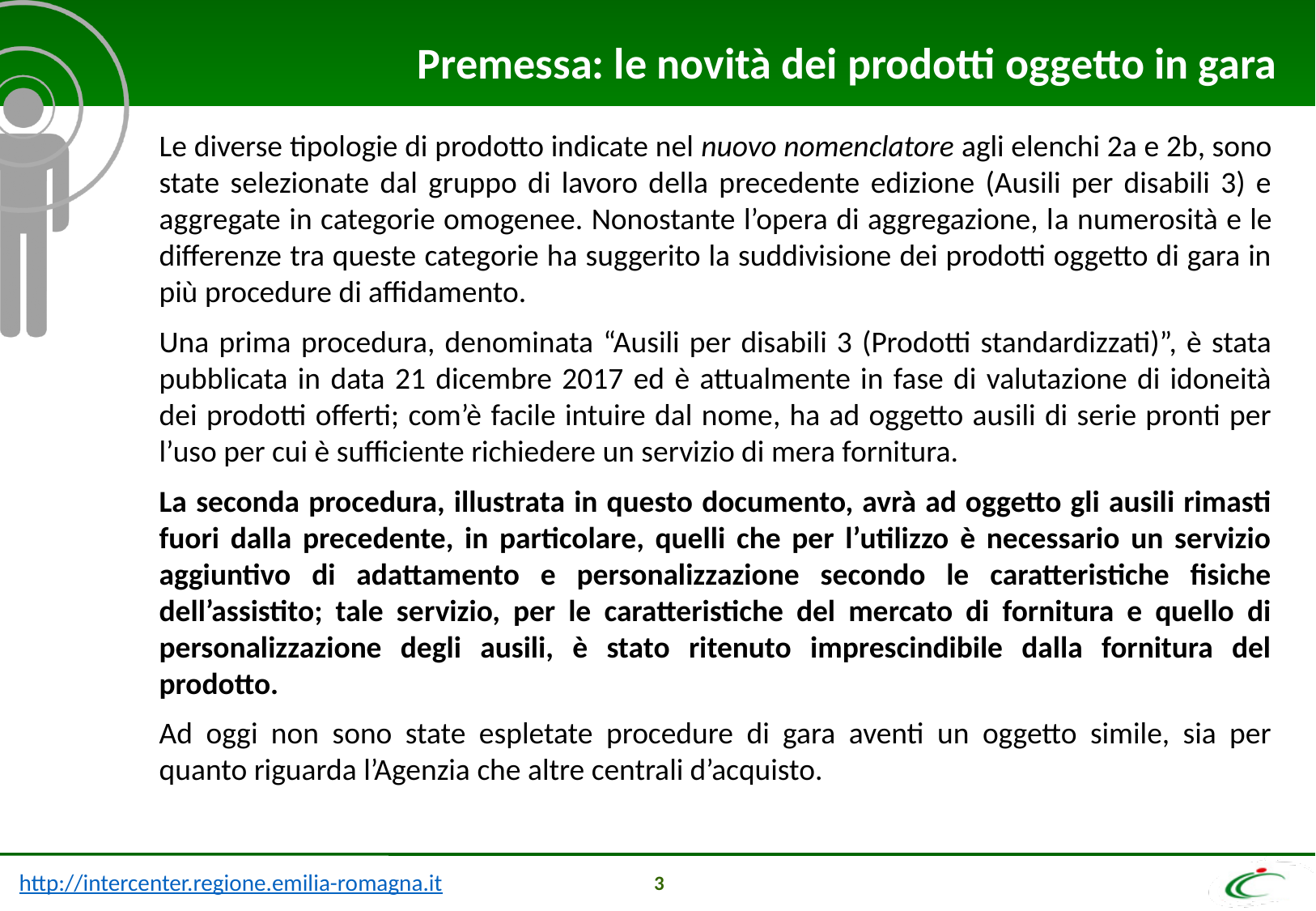

Premessa: le novità dei prodotti oggetto in gara

Le diverse tipologie di prodotto indicate nel nuovo nomenclatore agli elenchi 2a e 2b, sono state selezionate dal gruppo di lavoro della precedente edizione (Ausili per disabili 3) e aggregate in categorie omogenee. Nonostante l’opera di aggregazione, la numerosità e le differenze tra queste categorie ha suggerito la suddivisione dei prodotti oggetto di gara in più procedure di affidamento.
Una prima procedura, denominata “Ausili per disabili 3 (Prodotti standardizzati)”, è stata pubblicata in data 21 dicembre 2017 ed è attualmente in fase di valutazione di idoneità dei prodotti offerti; com’è facile intuire dal nome, ha ad oggetto ausili di serie pronti per l’uso per cui è sufficiente richiedere un servizio di mera fornitura.
La seconda procedura, illustrata in questo documento, avrà ad oggetto gli ausili rimasti fuori dalla precedente, in particolare, quelli che per l’utilizzo è necessario un servizio aggiuntivo di adattamento e personalizzazione secondo le caratteristiche fisiche dell’assistito; tale servizio, per le caratteristiche del mercato di fornitura e quello di personalizzazione degli ausili, è stato ritenuto imprescindibile dalla fornitura del prodotto.
Ad oggi non sono state espletate procedure di gara aventi un oggetto simile, sia per quanto riguarda l’Agenzia che altre centrali d’acquisto.
3